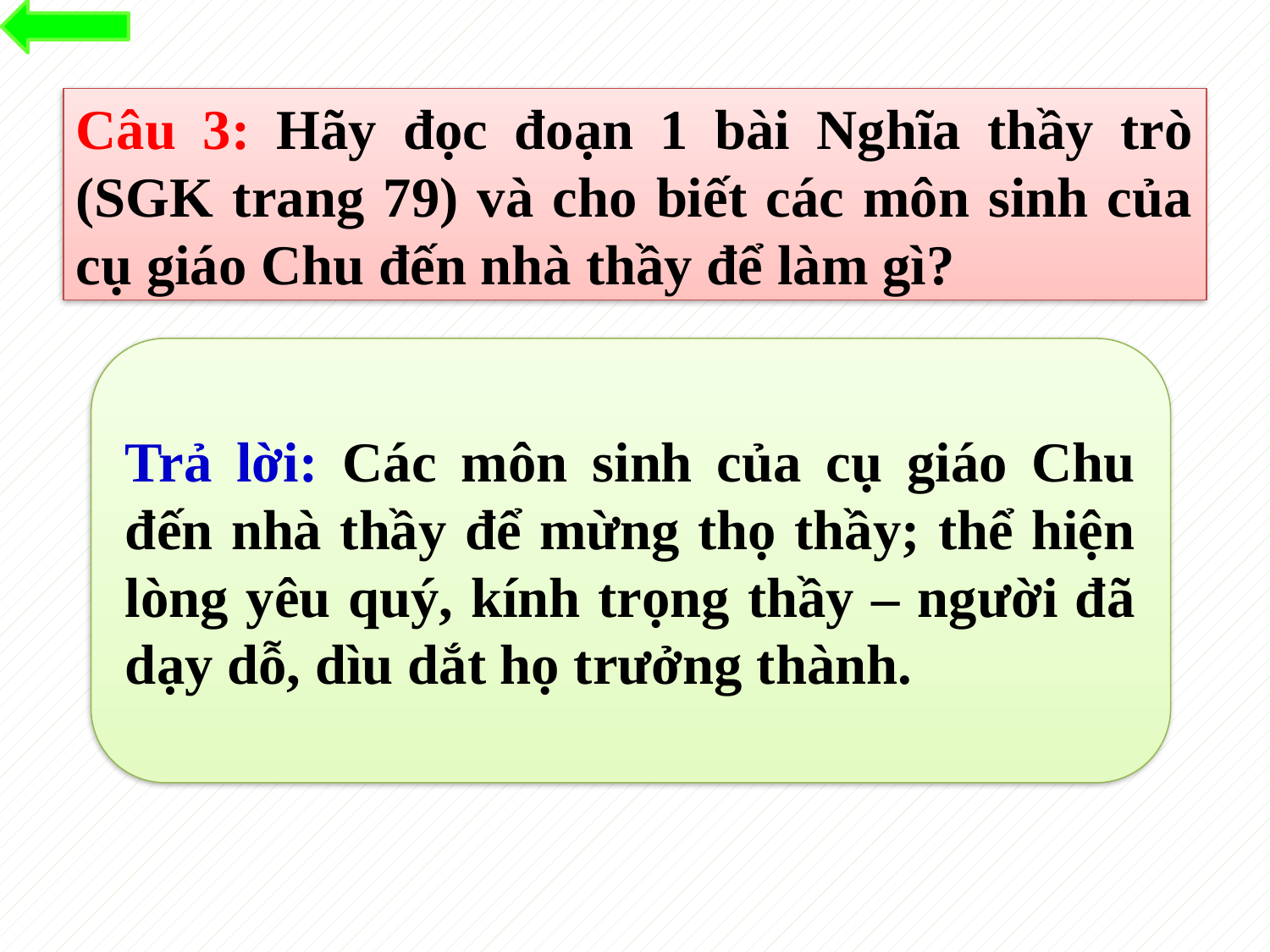

Câu 3: Hãy đọc đoạn 1 bài Nghĩa thầy trò (SGK trang 79) và cho biết các môn sinh của cụ giáo Chu đến nhà thầy để làm gì?
Trả lời: Các môn sinh của cụ giáo Chu đến nhà thầy để mừng thọ thầy; thể hiện lòng yêu quý, kính trọng thầy – người đã dạy dỗ, dìu dắt họ trưởng thành.